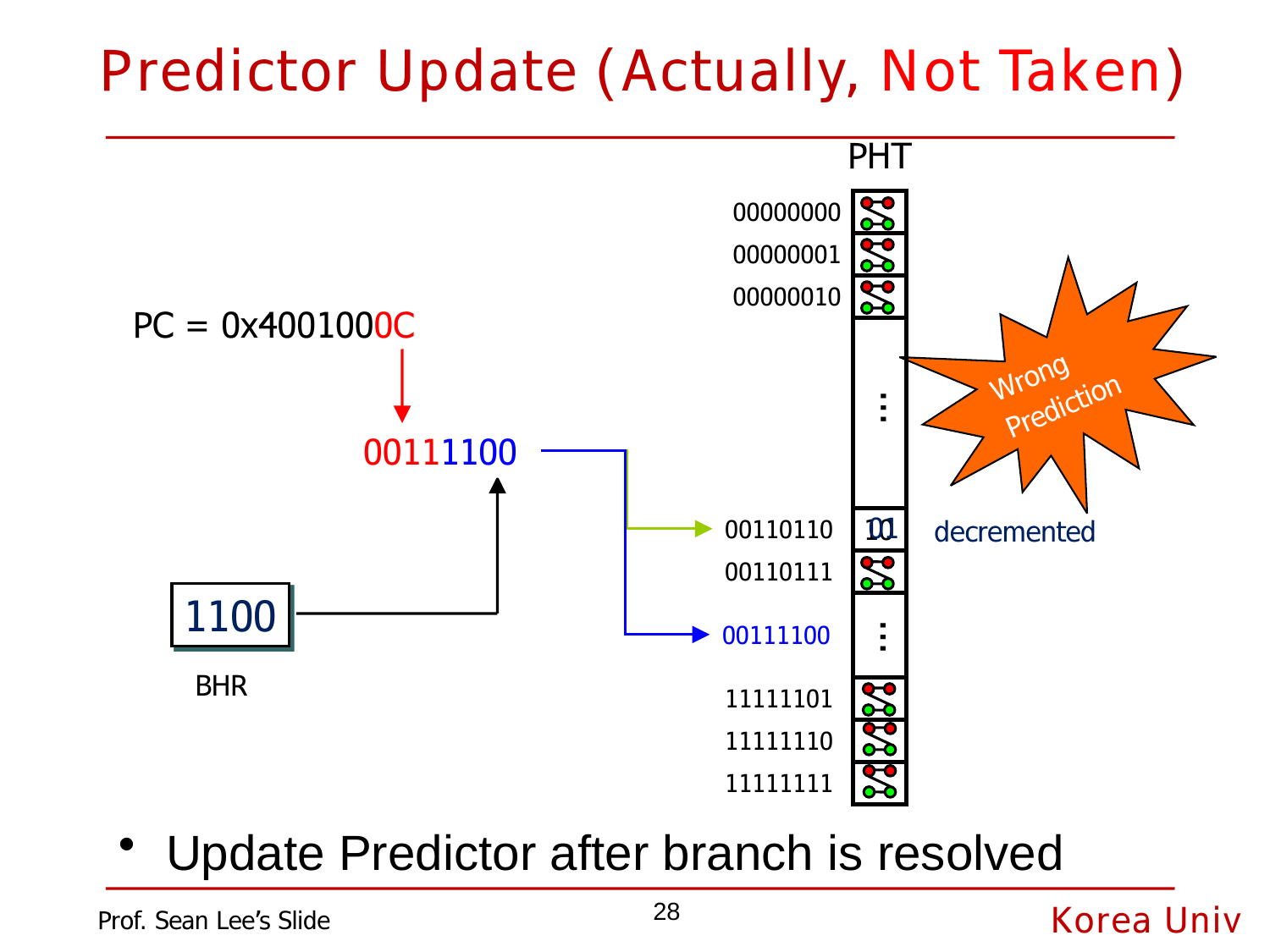

# Predictor Update (Actually, Not Taken)
PHT
00000000

00000001

Wrong
Prediction
00000010

PC = 0x4001000C

…
00111100
00110110

01
10
00110110
decremented

00110111

0110
1100

…

00111100
BHR
11111101

11111110

11111111

Update Predictor after branch is resolved

28
Prof. Sean Lee’s Slide